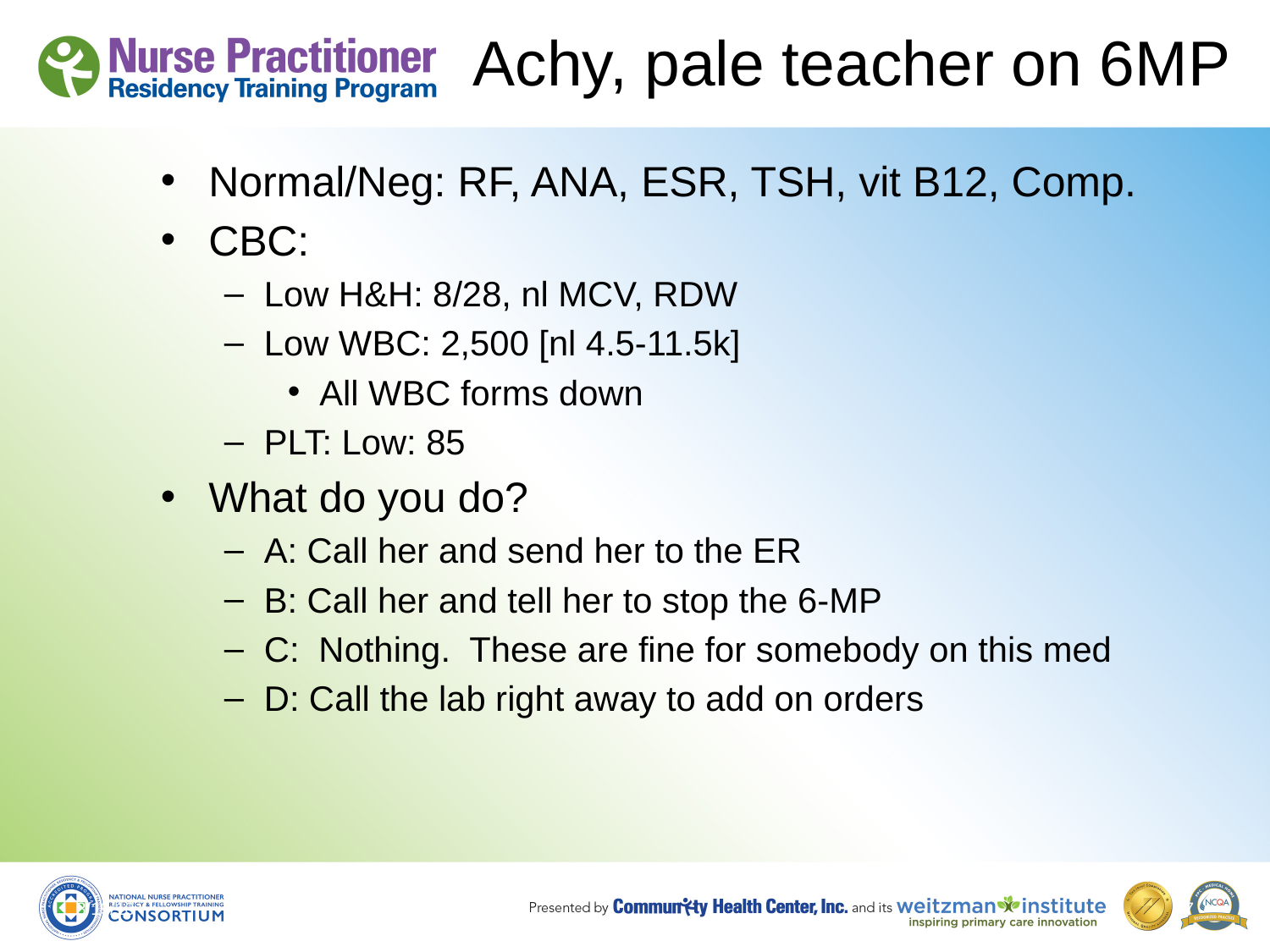

# Achy, pale teacher on 6MP
Normal/Neg: RF, ANA, ESR, TSH, vit B12, Comp.
CBC:
Low H&H: 8/28, nl MCV, RDW
Low WBC: 2,500 [nl 4.5-11.5k]
All WBC forms down
PLT: Low: 85
What do you do?
A: Call her and send her to the ER
B: Call her and tell her to stop the 6-MP
C:  Nothing.  These are fine for somebody on this med
D: Call the lab right away to add on orders

8/19/10
27